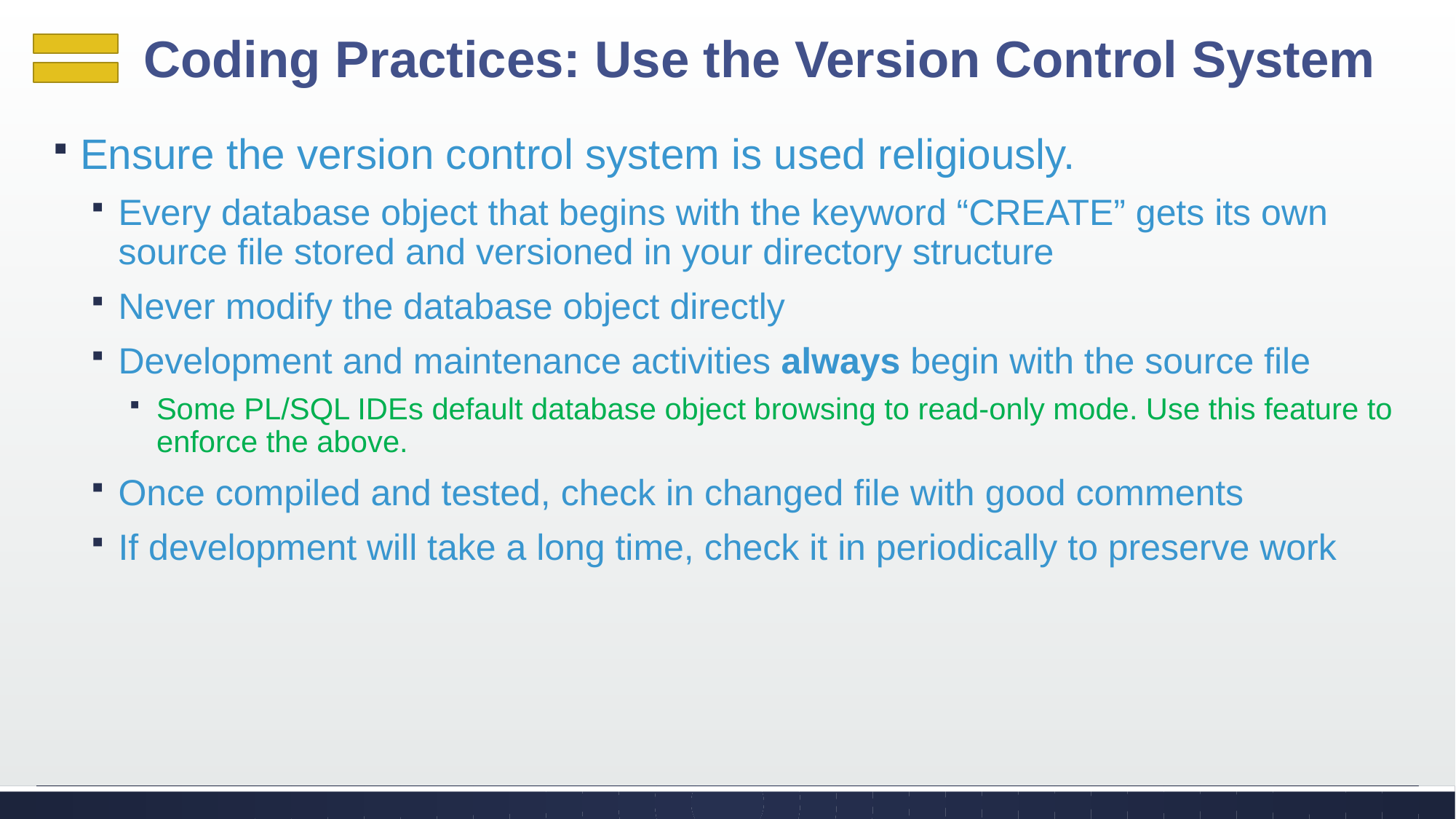

# Coding Practices: Use the Version Control System
Ensure the version control system is used religiously.
Every database object that begins with the keyword “CREATE” gets its own source file stored and versioned in your directory structure
Never modify the database object directly
Development and maintenance activities always begin with the source file
Some PL/SQL IDEs default database object browsing to read-only mode. Use this feature to enforce the above.
Once compiled and tested, check in changed file with good comments
If development will take a long time, check it in periodically to preserve work